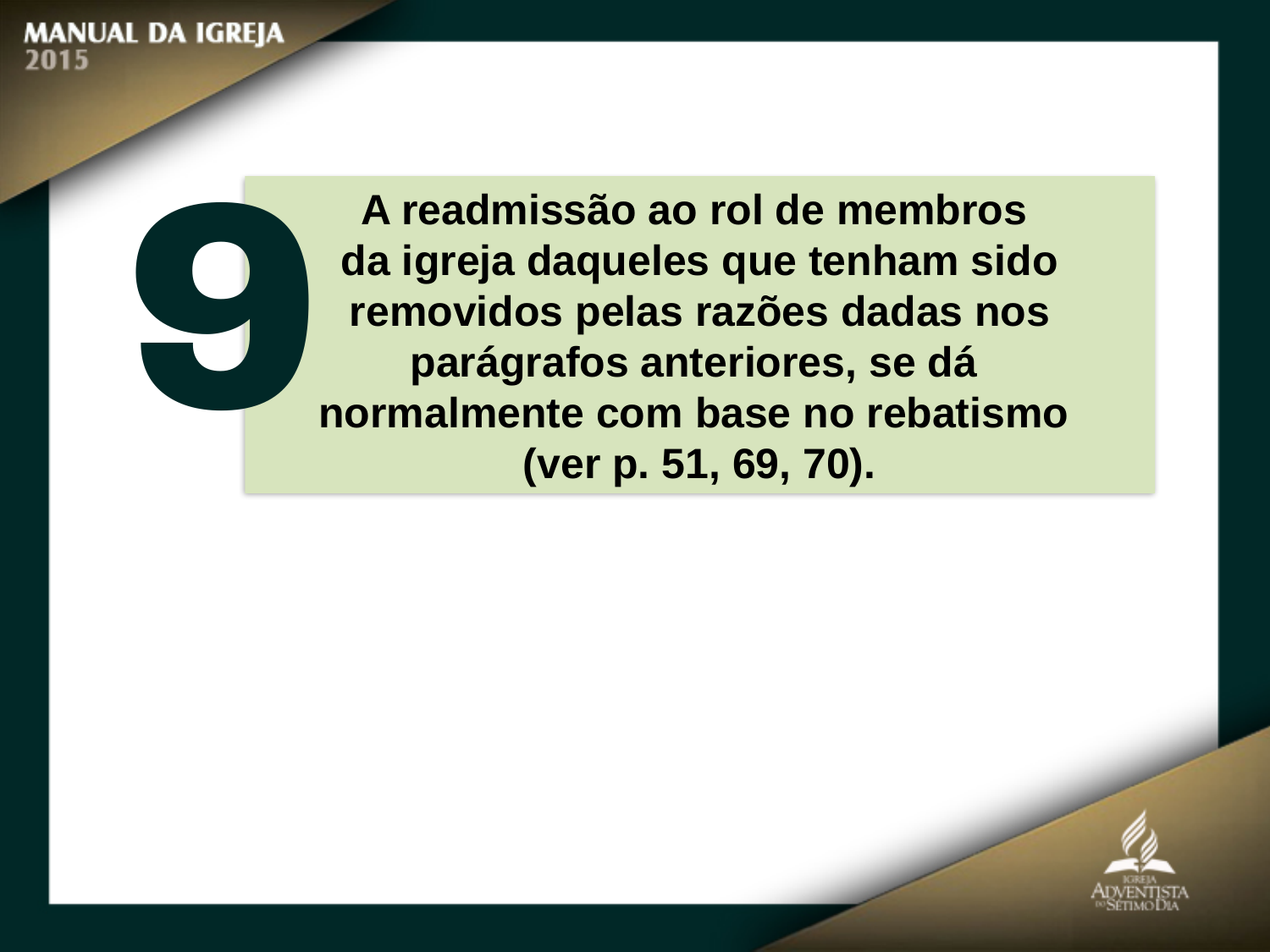

9
A readmissão ao rol de membros
da igreja daqueles que tenham sido removidos pelas razões dadas nos parágrafos anteriores, se dá
normalmente com base no rebatismo
(ver p. 51, 69, 70).